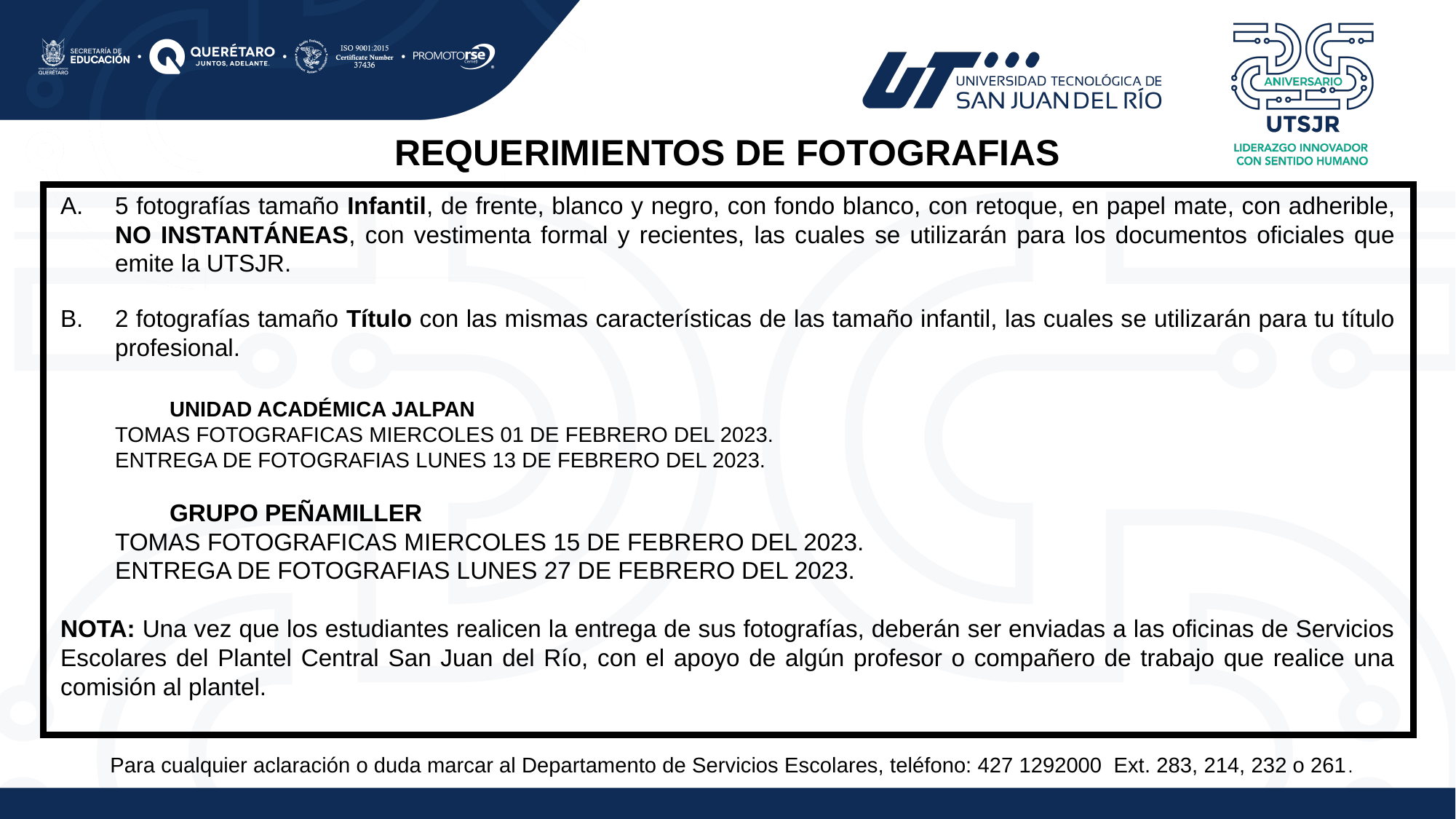

REQUERIMIENTOS DE FOTOGRAFIAS
5 fotografías tamaño Infantil, de frente, blanco y negro, con fondo blanco, con retoque, en papel mate, con adherible, NO INSTANTÁNEAS, con vestimenta formal y recientes, las cuales se utilizarán para los documentos oficiales que emite la UTSJR.

2 fotografías tamaño Título con las mismas características de las tamaño infantil, las cuales se utilizarán para tu título profesional.

UNIDAD ACADÉMICA JALPAN
TOMAS FOTOGRAFICAS MIERCOLES 01 DE FEBRERO DEL 2023.
ENTREGA DE FOTOGRAFIAS LUNES 13 DE FEBRERO DEL 2023.

GRUPO PEÑAMILLER
TOMAS FOTOGRAFICAS MIERCOLES 15 DE FEBRERO DEL 2023.
ENTREGA DE FOTOGRAFIAS LUNES 27 DE FEBRERO DEL 2023.

NOTA: Una vez que los estudiantes realicen la entrega de sus fotografías, deberán ser enviadas a las oficinas de Servicios Escolares del Plantel Central San Juan del Río, con el apoyo de algún profesor o compañero de trabajo que realice una comisión al plantel.
Para cualquier aclaración o duda marcar al Departamento de Servicios Escolares, teléfono: 427 1292000  Ext. 283, 214, 232 o 261.